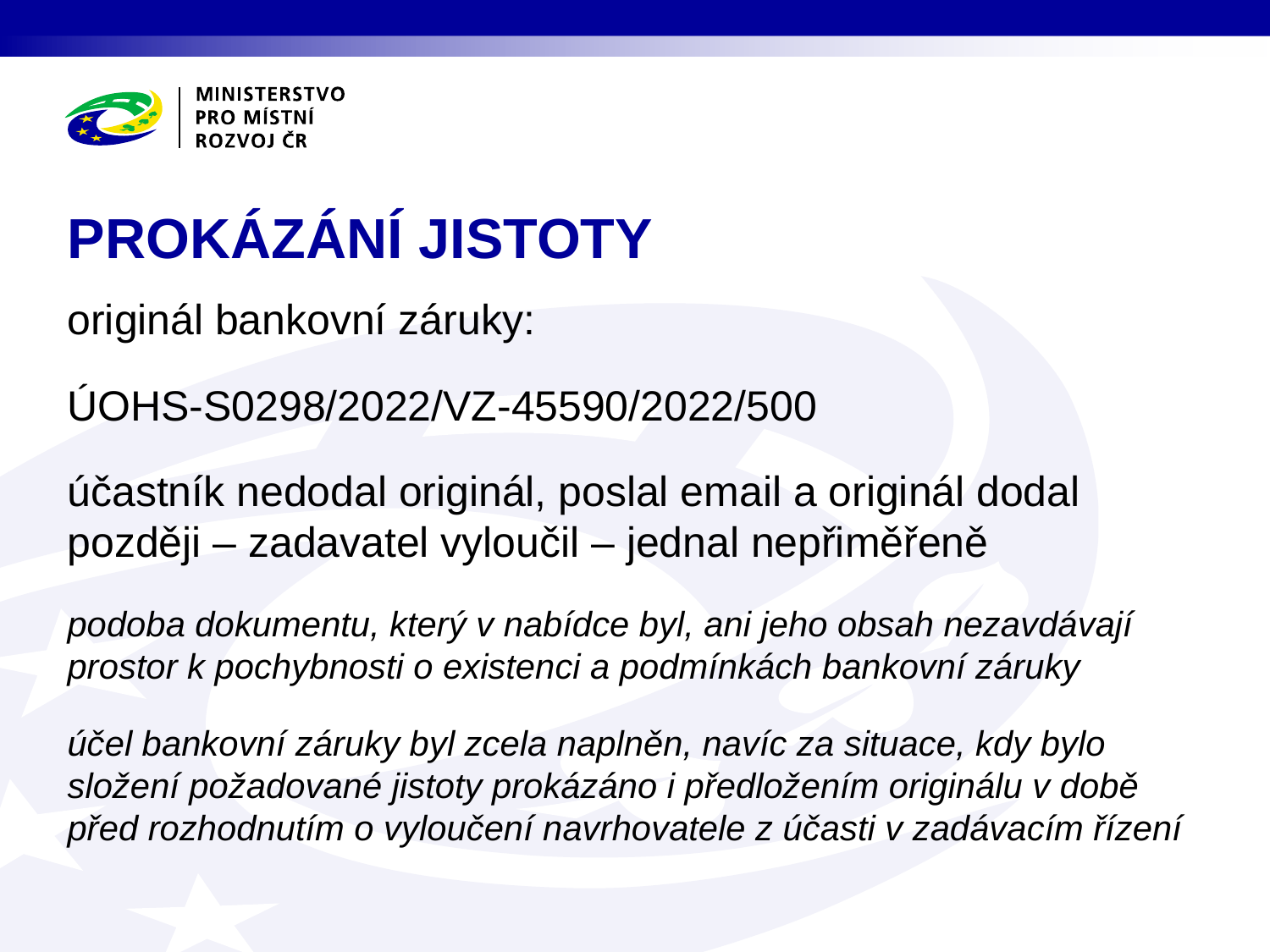

# PROKÁZÁNÍ JISTOTY
originál bankovní záruky:
ÚOHS-S0298/2022/VZ-45590/2022/500
účastník nedodal originál, poslal email a originál dodal později – zadavatel vyloučil – jednal nepřiměřeně
podoba dokumentu, který v nabídce byl, ani jeho obsah nezavdávají prostor k pochybnosti o existenci a podmínkách bankovní záruky
účel bankovní záruky byl zcela naplněn, navíc za situace, kdy bylo složení požadované jistoty prokázáno i předložením originálu v době před rozhodnutím o vyloučení navrhovatele z účasti v zadávacím řízení